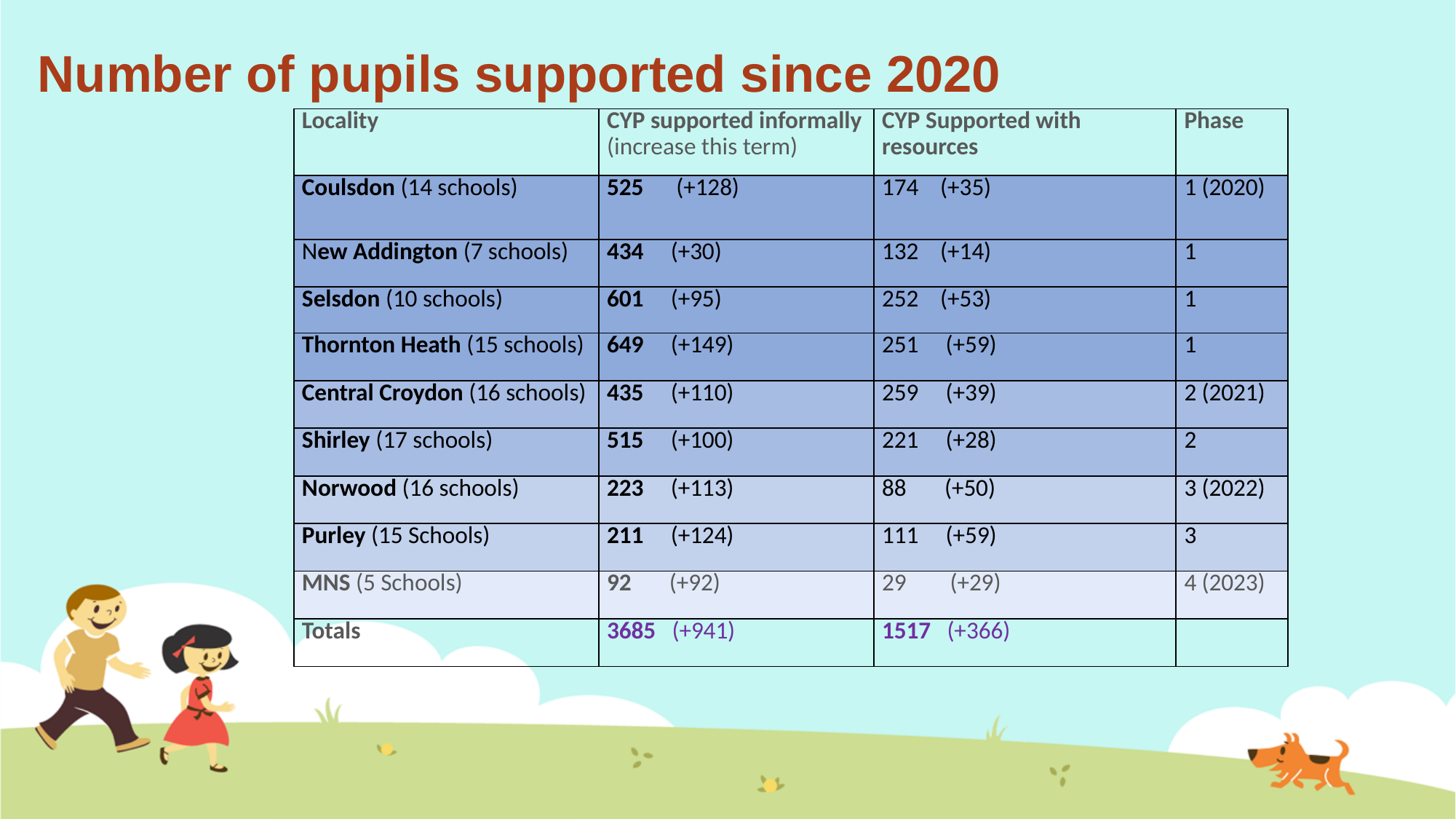

# Number of pupils supported since 2020
| Locality | CYP supported informally (increase this term) | CYP Supported with resources | Phase |
| --- | --- | --- | --- |
| Coulsdon (14 schools) | 525 (+128) | 174 (+35) | 1 (2020) |
| New Addington (7 schools) | 434 (+30) | 132 (+14) | 1 |
| Selsdon (10 schools) | 601 (+95) | 252 (+53) | 1 |
| Thornton Heath (15 schools) | 649 (+149) | 251 (+59) | 1 |
| Central Croydon (16 schools) | 435 (+110) | 259 (+39) | 2 (2021) |
| Shirley (17 schools) | 515 (+100) | 221 (+28) | 2 |
| Norwood (16 schools) | 223 (+113) | 88 (+50) | 3 (2022) |
| Purley (15 Schools) | 211 (+124) | 111 (+59) | 3 |
| MNS (5 Schools) | 92 (+92) | 29 (+29) | 4 (2023) |
| Totals | 3685 (+941) | 1517 (+366) |  |